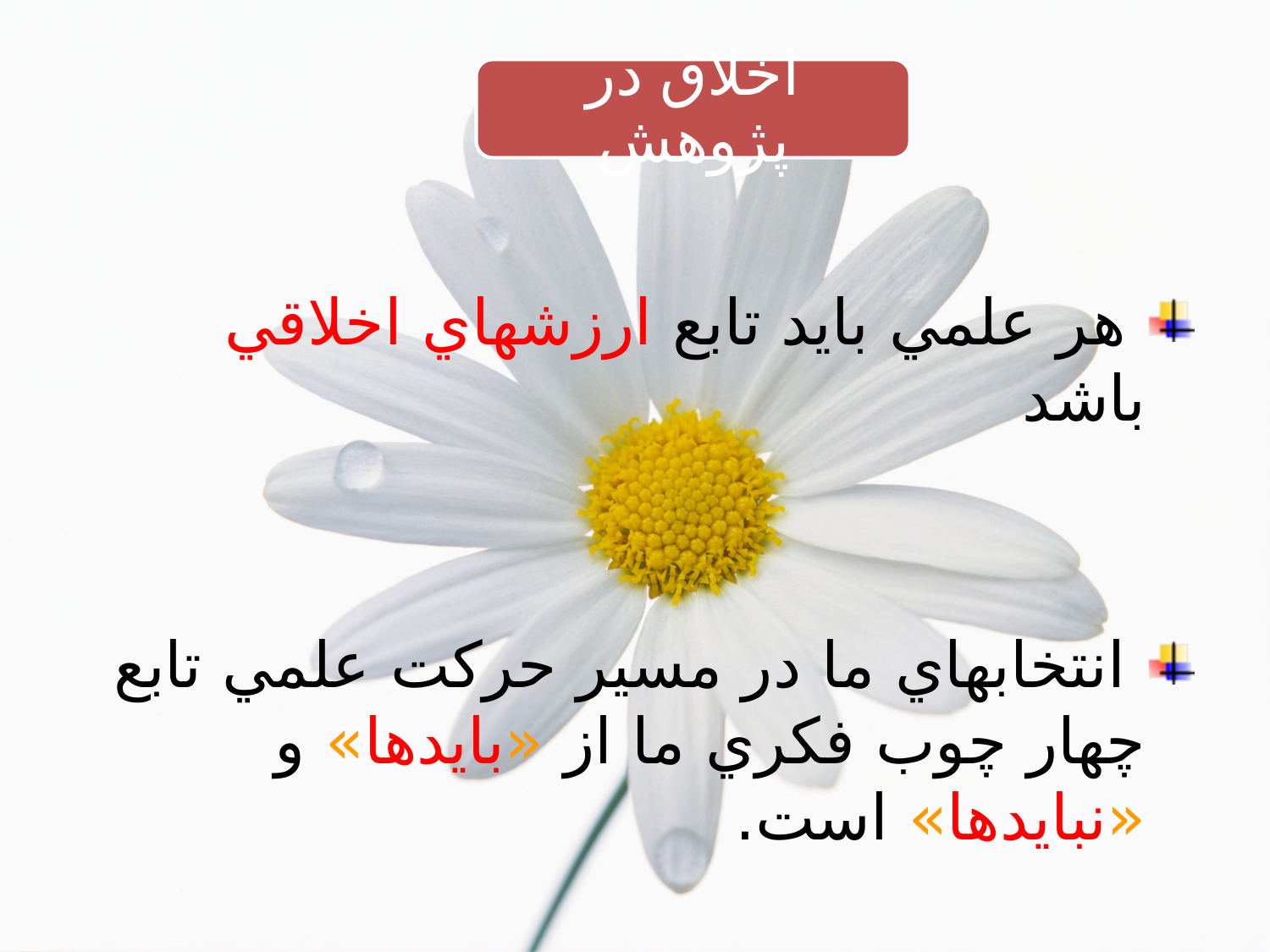

اخلاق در پژوهش
 هر علمي بايد تابع ارزش‏هاي اخلاقي باشد

 انتخاب‏هاي ما در مسير حركت علمي تابع چهار چوب فكري ما از «بايد‏ها» و «نبايدها» است.